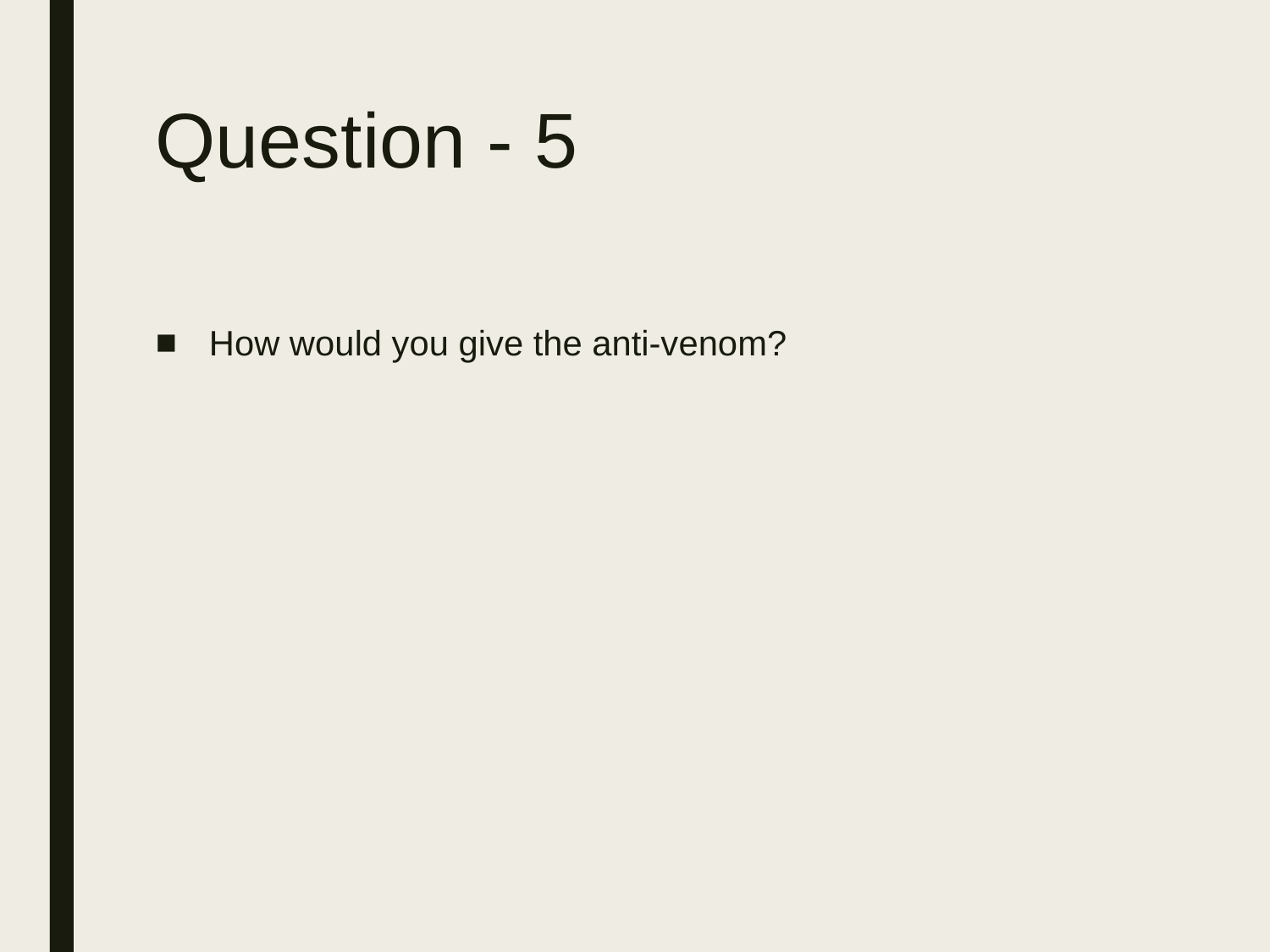

# Question - 5
How would you give the anti-venom?